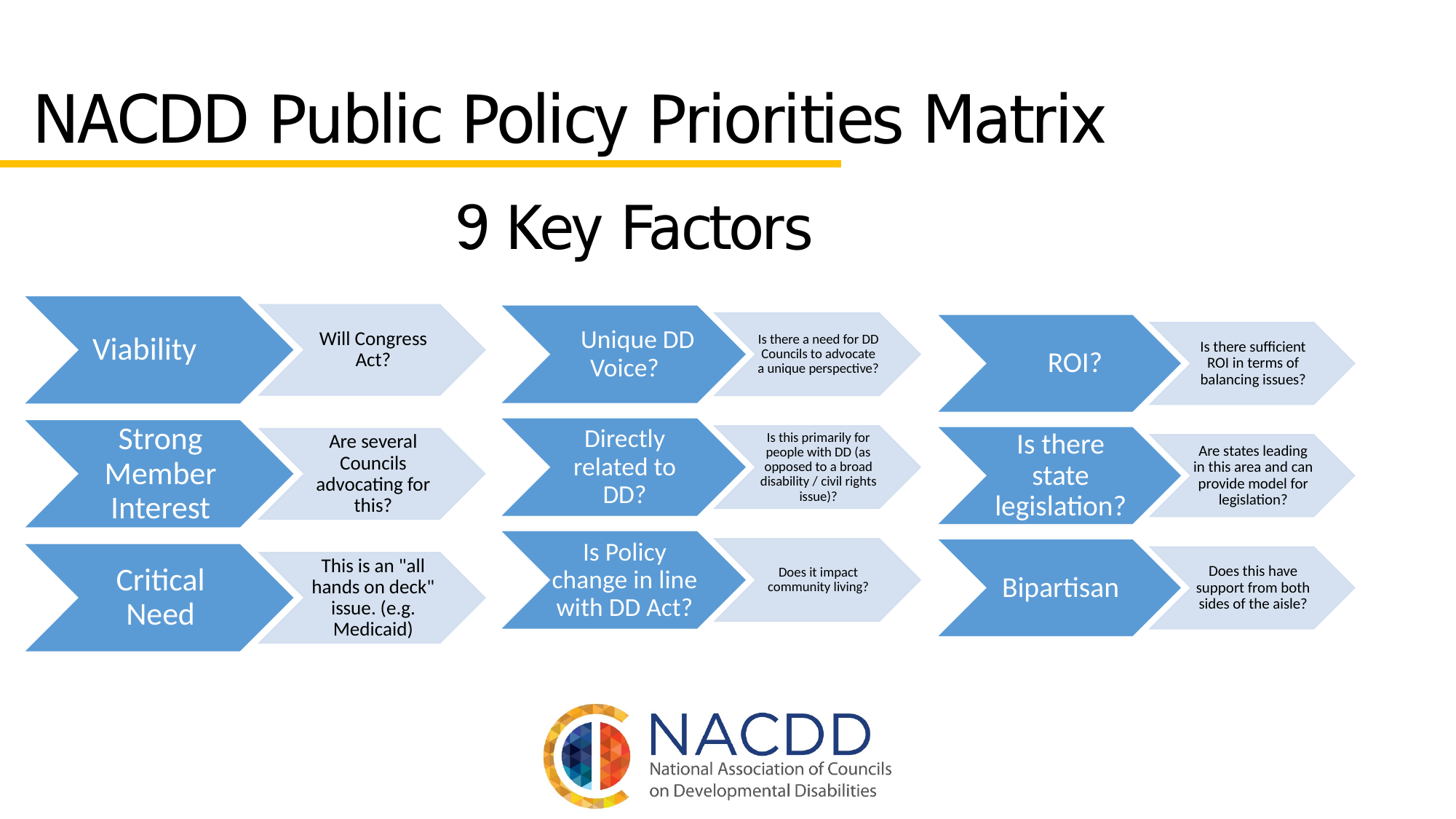

# NACDD Public Policy Priorities Matrix
9 Key Factors
 Unique DD Voice?
Is there a need for DD Councils to advocate a unique perspective?
Directly related to DD?
Is this primarily for people with DD (as opposed to a broad disability / civil rights issue)?
Is Policy change in line with DD Act?
Does it impact community living?
Viability
Will Congress Act?
Strong Member Interest
Are several Councils advocating for this?
Critical Need
This is an "all hands on deck" issue. (e.g. Medicaid)
 ROI?
Is there sufficient ROI in terms of balancing issues?
Is there state legislation?
Are states leading in this area and can provide model for legislation?
Bipartisan
Does this have support from both sides of the aisle?